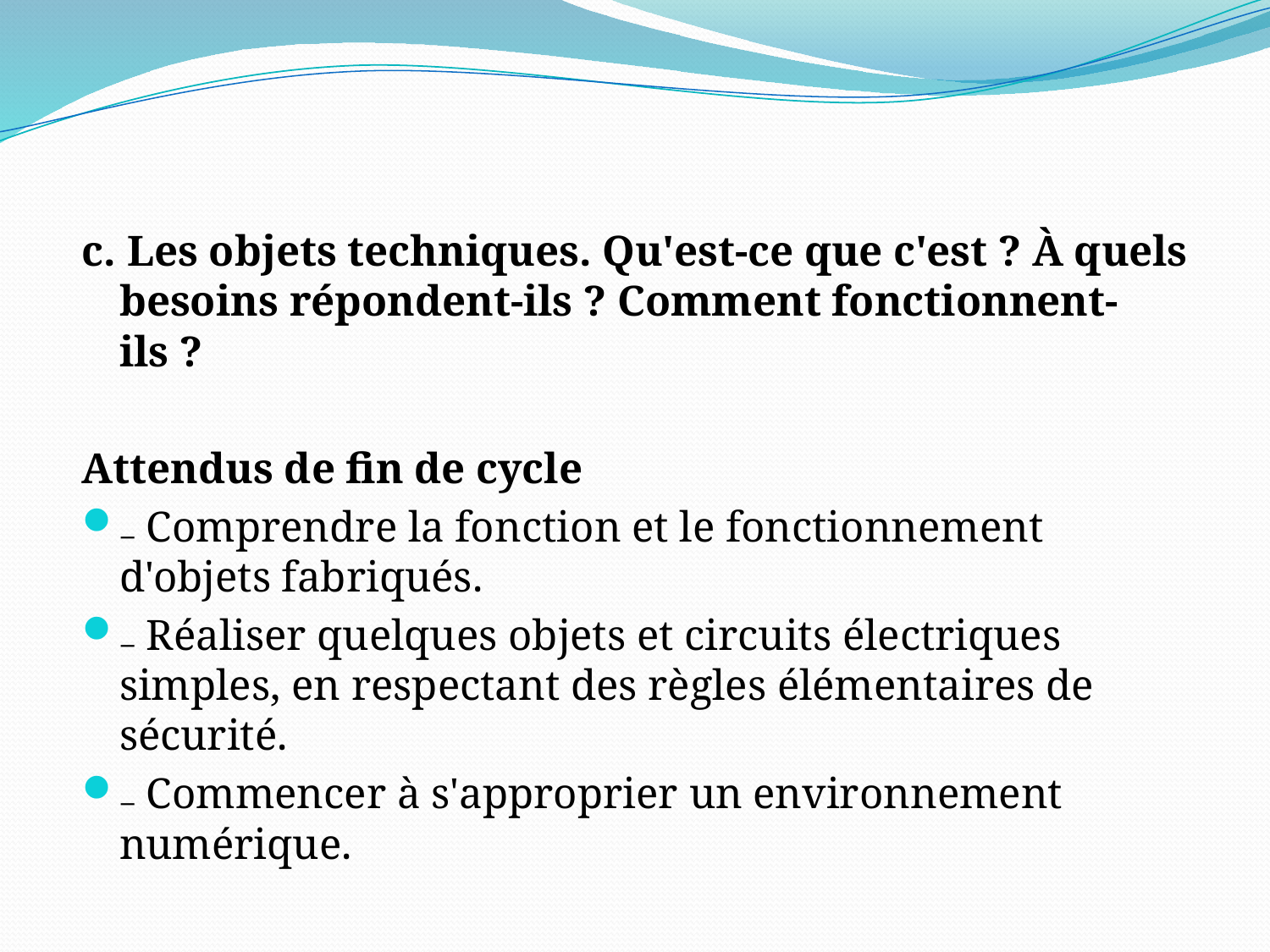

c. Les objets techniques. Qu'est-ce que c'est ? À quels besoins répondent-ils ? Comment fonctionnent-ils ?

Attendus de fin de cycle
₋ Comprendre la fonction et le fonctionnement d'objets fabriqués.
₋ Réaliser quelques objets et circuits électriques simples, en respectant des règles élémentaires de sécurité.
₋ Commencer à s'approprier un environnement numérique.